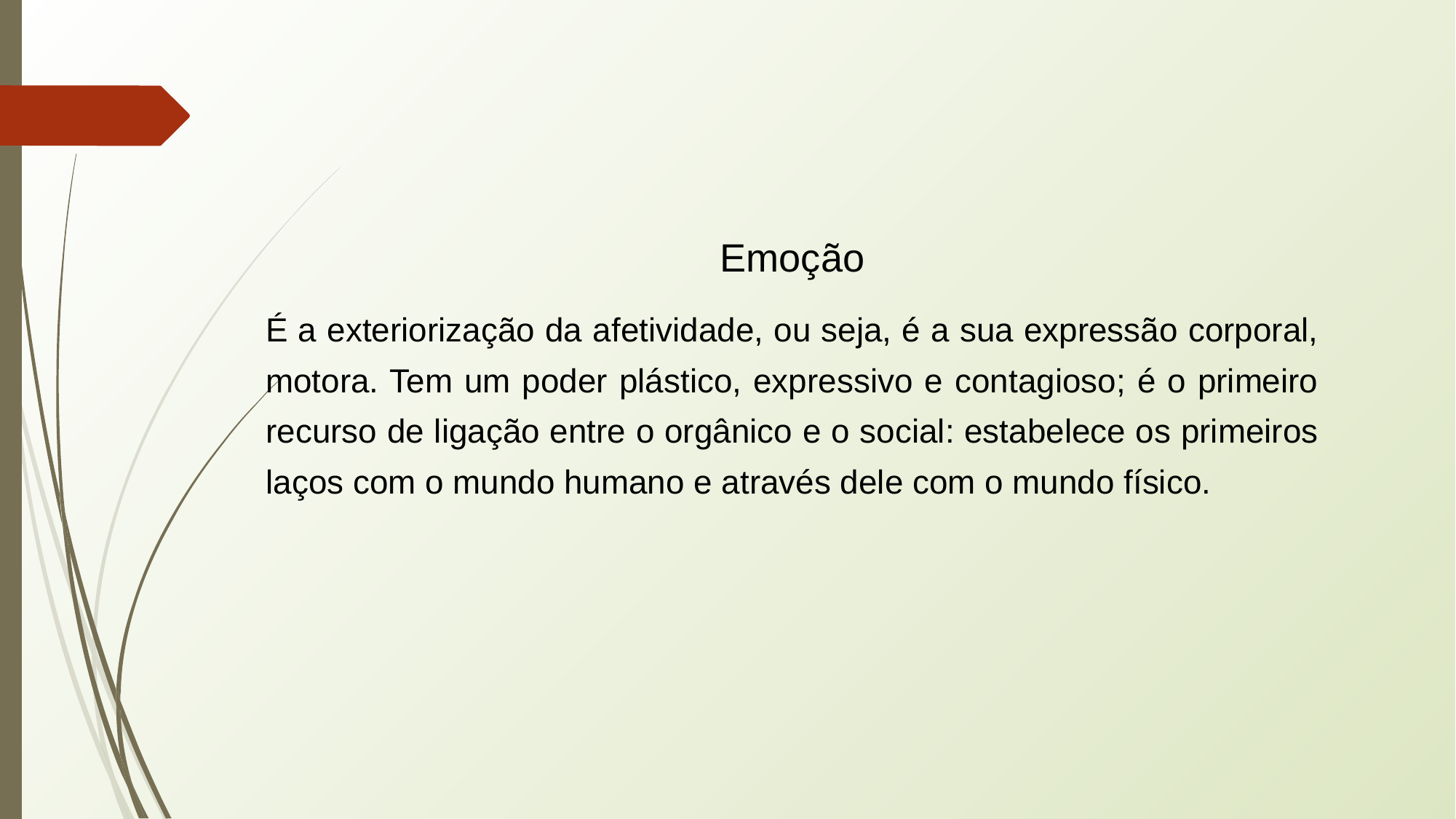

Emoção
É a exteriorização da afetividade, ou seja, é a sua expressão corporal, motora. Tem um poder plástico, expressivo e contagioso; é o primeiro recurso de ligação entre o orgânico e o social: estabelece os primeiros laços com o mundo humano e através dele com o mundo físico.